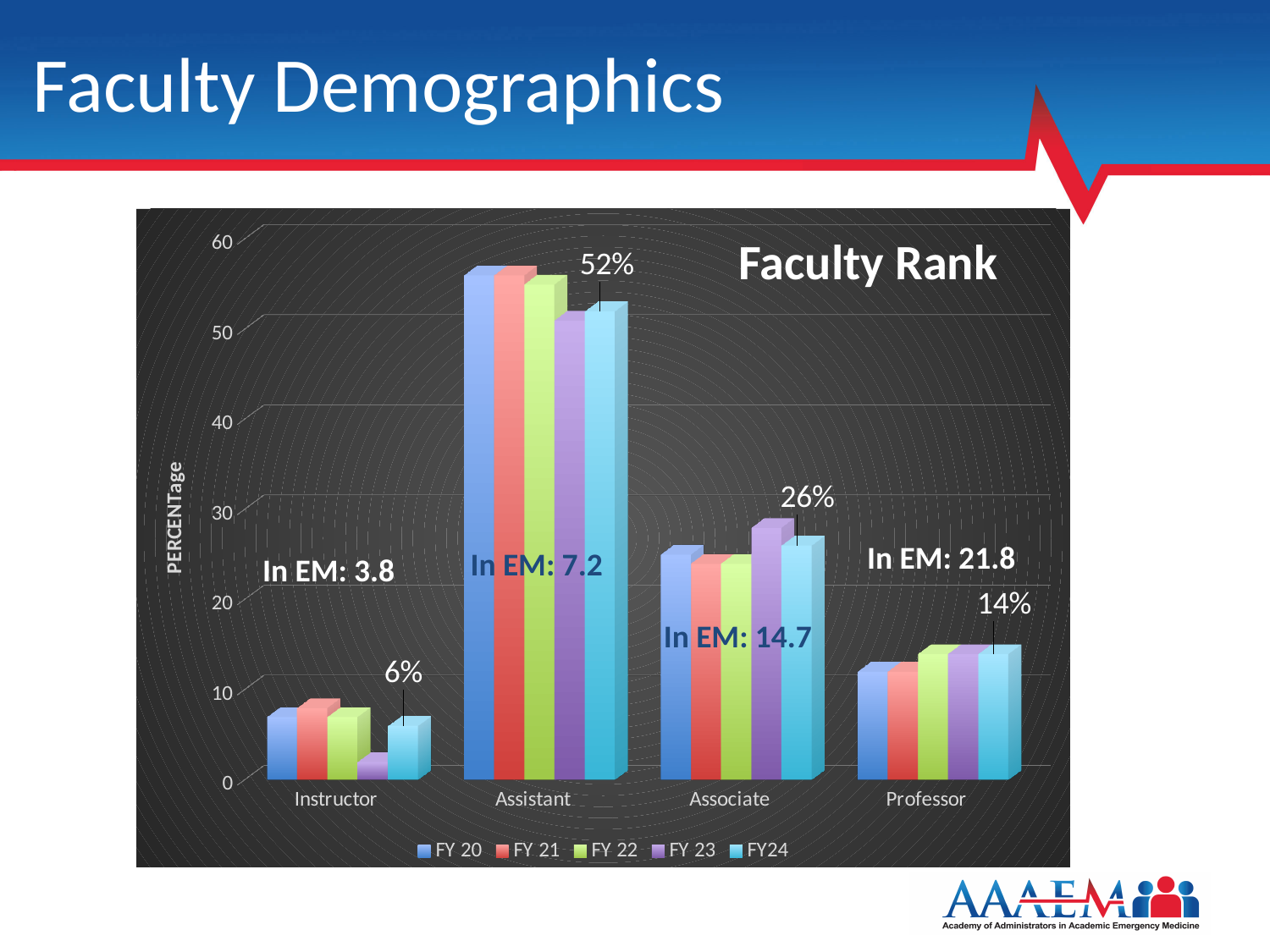

# Faculty Demographics

[unsupported chart]

Faculty Rank
In EM: 21.8
In EM: 7.2
In EM: 3.8
In EM: 14.7